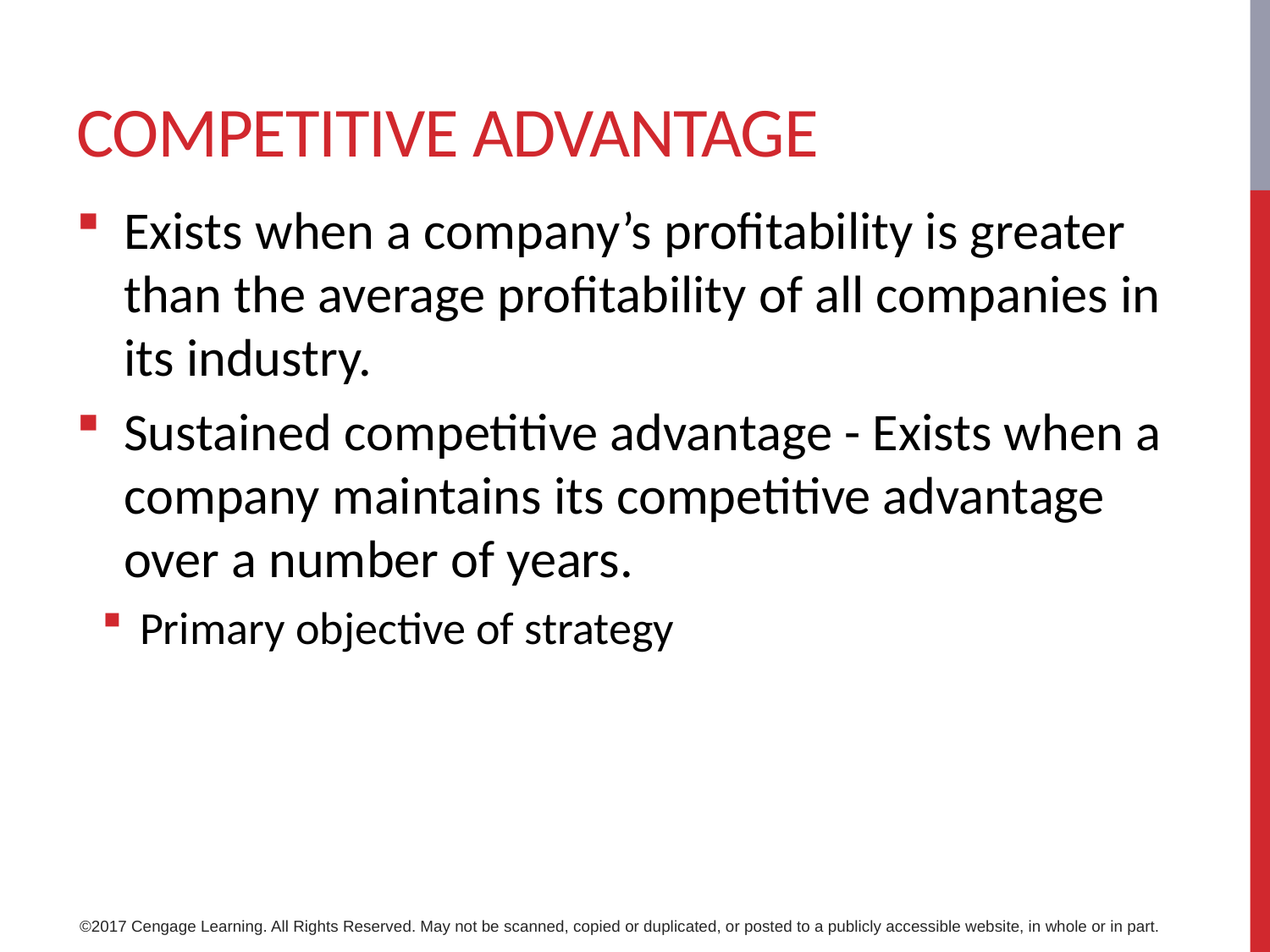

# Competitive advantage
Exists when a company’s profitability is greater than the average profitability of all companies in its industry.
Sustained competitive advantage - Exists when a company maintains its competitive advantage over a number of years.
Primary objective of strategy